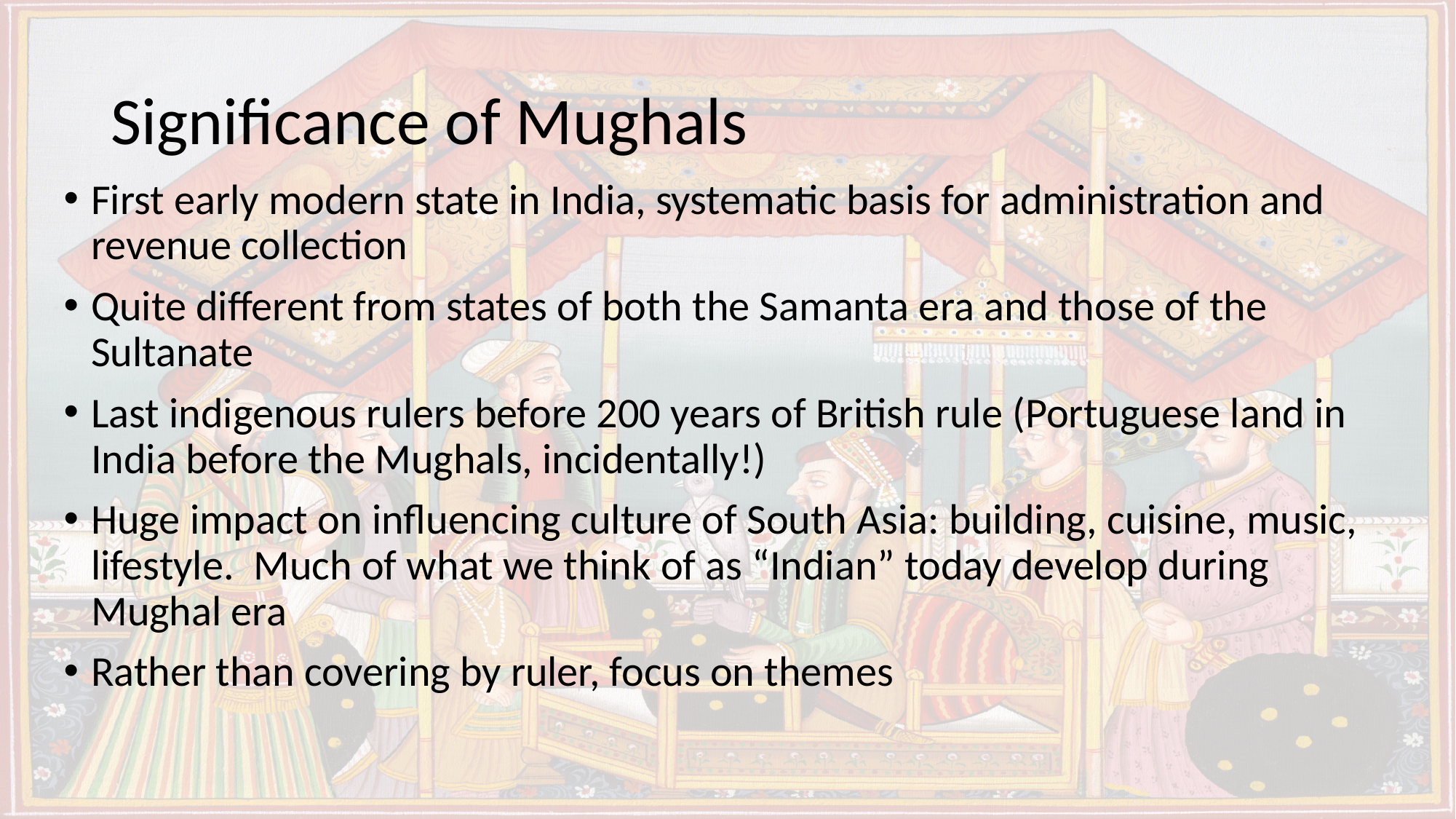

# Significance of Mughals
First early modern state in India, systematic basis for administration and revenue collection
Quite different from states of both the Samanta era and those of the Sultanate
Last indigenous rulers before 200 years of British rule (Portuguese land in India before the Mughals, incidentally!)
Huge impact on influencing culture of South Asia: building, cuisine, music, lifestyle.  Much of what we think of as “Indian” today develop during Mughal era
Rather than covering by ruler, focus on themes